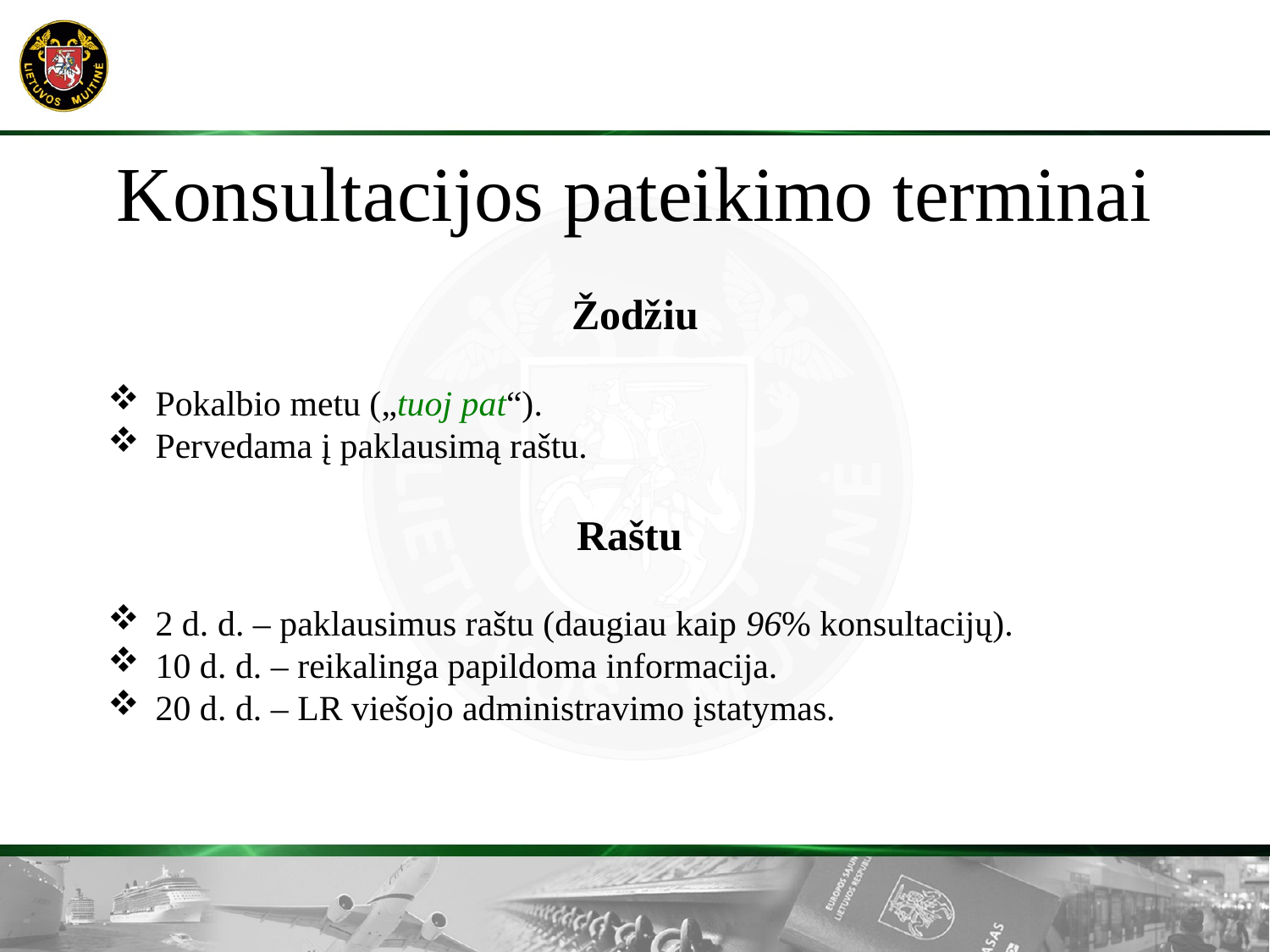

Konsultacijos pateikimo terminai

Žodžiu

Pokalbio metu („tuoj pat“).
Pervedama į paklausimą raštu.

Raštu

2 d. d. – paklausimus raštu (daugiau kaip 96% konsultacijų).
10 d. d. – reikalinga papildoma informacija.
20 d. d. – LR viešojo administravimo įstatymas.